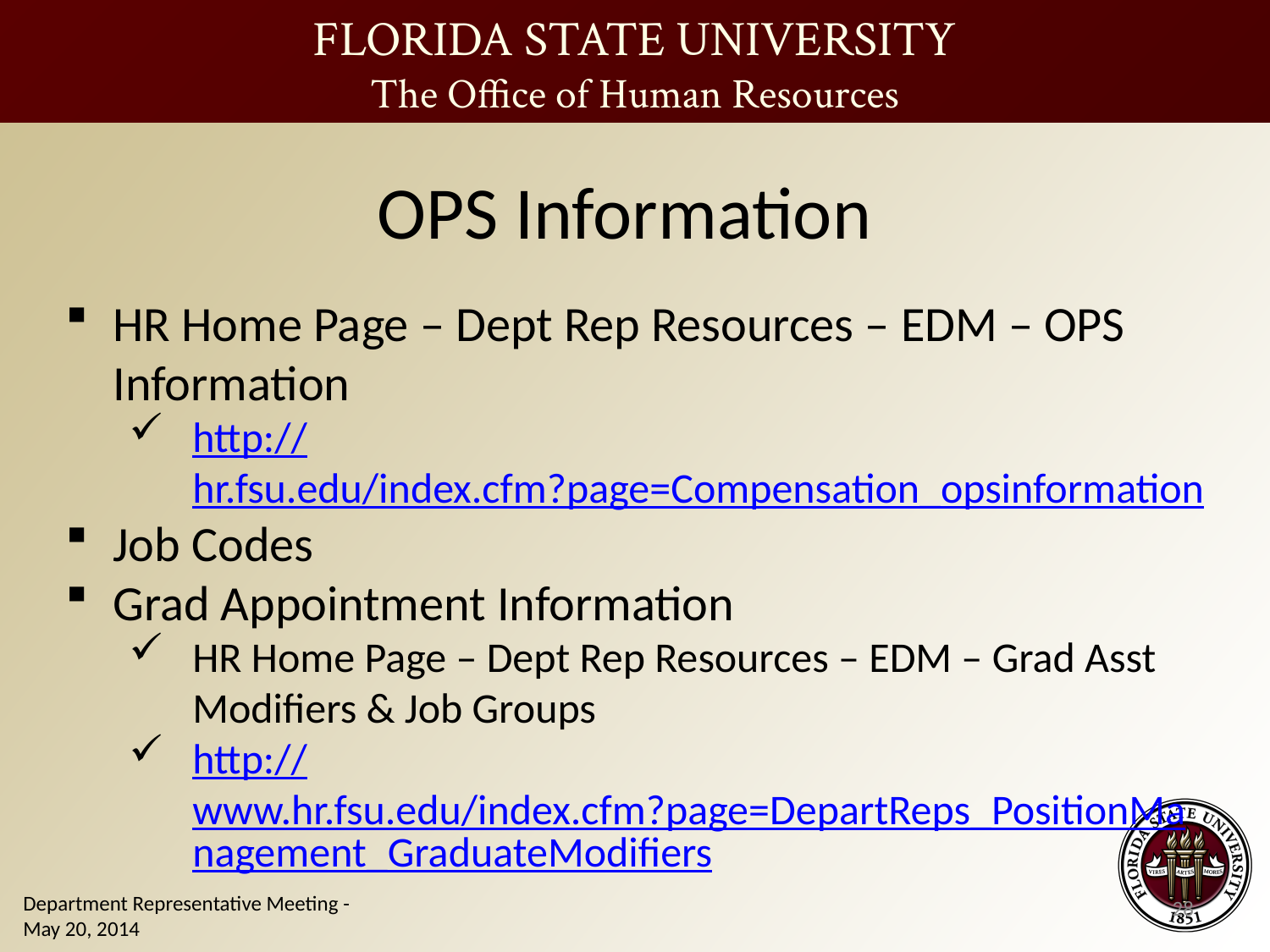

OPS Information
HR Home Page – Dept Rep Resources – EDM – OPS Information
http://hr.fsu.edu/index.cfm?page=Compensation_opsinformation
Job Codes
Grad Appointment Information
HR Home Page – Dept Rep Resources – EDM – Grad Asst Modifiers & Job Groups
http://www.hr.fsu.edu/index.cfm?page=DepartReps_PositionManagement_GraduateModifiers
28
Department Representative Meeting - May 20, 2014